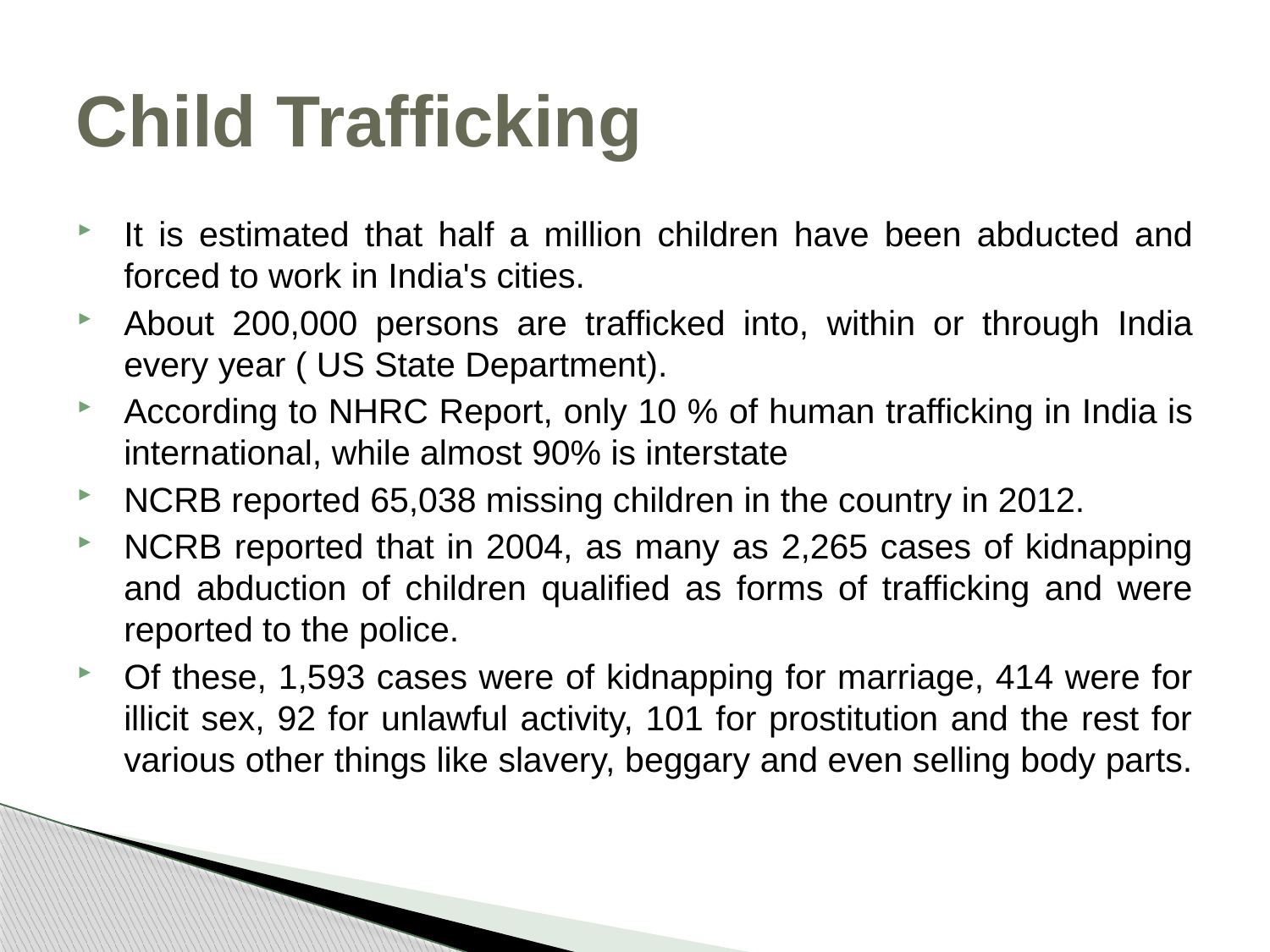

# Child Trafficking
It is estimated that half a million children have been abducted and forced to work in India's cities.
About 200,000 persons are trafficked into, within or through India every year ( US State Department).
According to NHRC Report, only 10 % of human trafficking in India is international, while almost 90% is interstate
NCRB reported 65,038 missing children in the country in 2012.
NCRB reported that in 2004, as many as 2,265 cases of kidnapping and abduction of children qualified as forms of trafficking and were reported to the police.
Of these, 1,593 cases were of kidnapping for marriage, 414 were for illicit sex, 92 for unlawful activity, 101 for prostitution and the rest for various other things like slavery, beggary and even selling body parts.